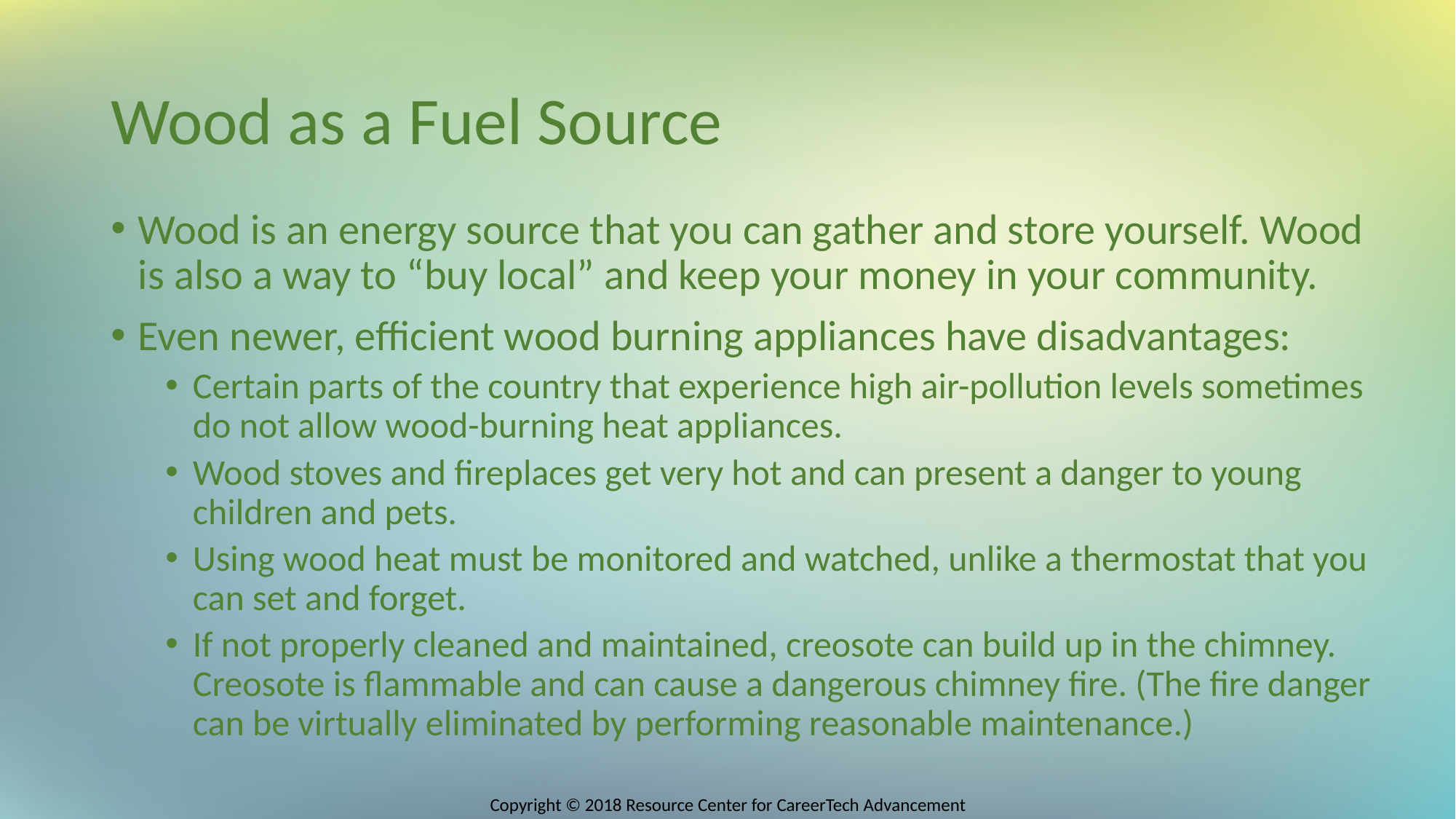

# Wood as a Fuel Source
Wood is an energy source that you can gather and store yourself. Wood is also a way to “buy local” and keep your money in your community.
Even newer, efficient wood burning appliances have disadvantages:
Certain parts of the country that experience high air-pollution levels sometimes do not allow wood-burning heat appliances.
Wood stoves and fireplaces get very hot and can present a danger to young children and pets.
Using wood heat must be monitored and watched, unlike a thermostat that you can set and forget.
If not properly cleaned and maintained, creosote can build up in the chimney. Creosote is flammable and can cause a dangerous chimney fire. (The fire danger can be virtually eliminated by performing reasonable maintenance.)
Copyright © 2018 Resource Center for CareerTech Advancement